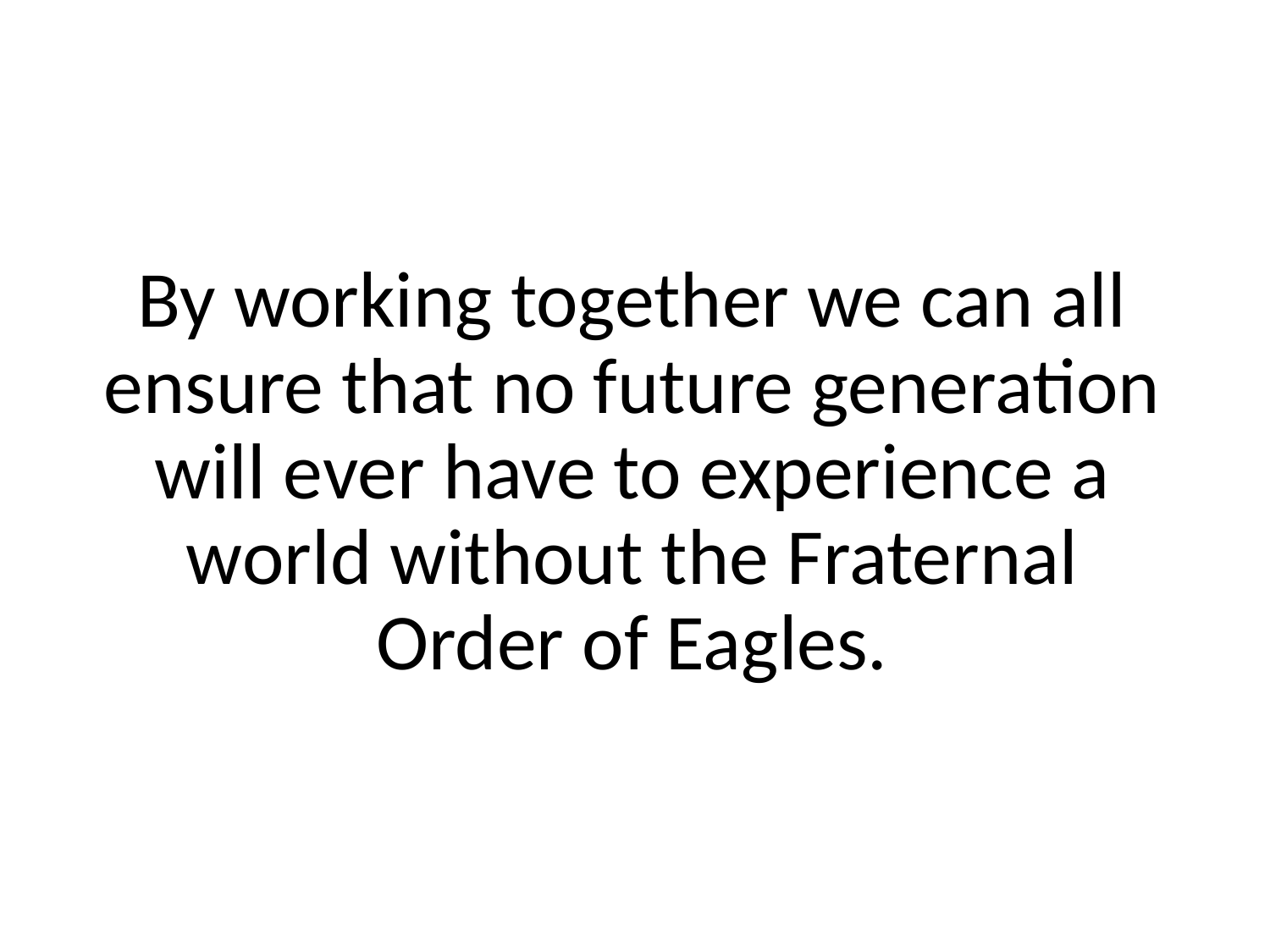

# By working together we can all ensure that no future generation will ever have to experience a world without the Fraternal Order of Eagles.